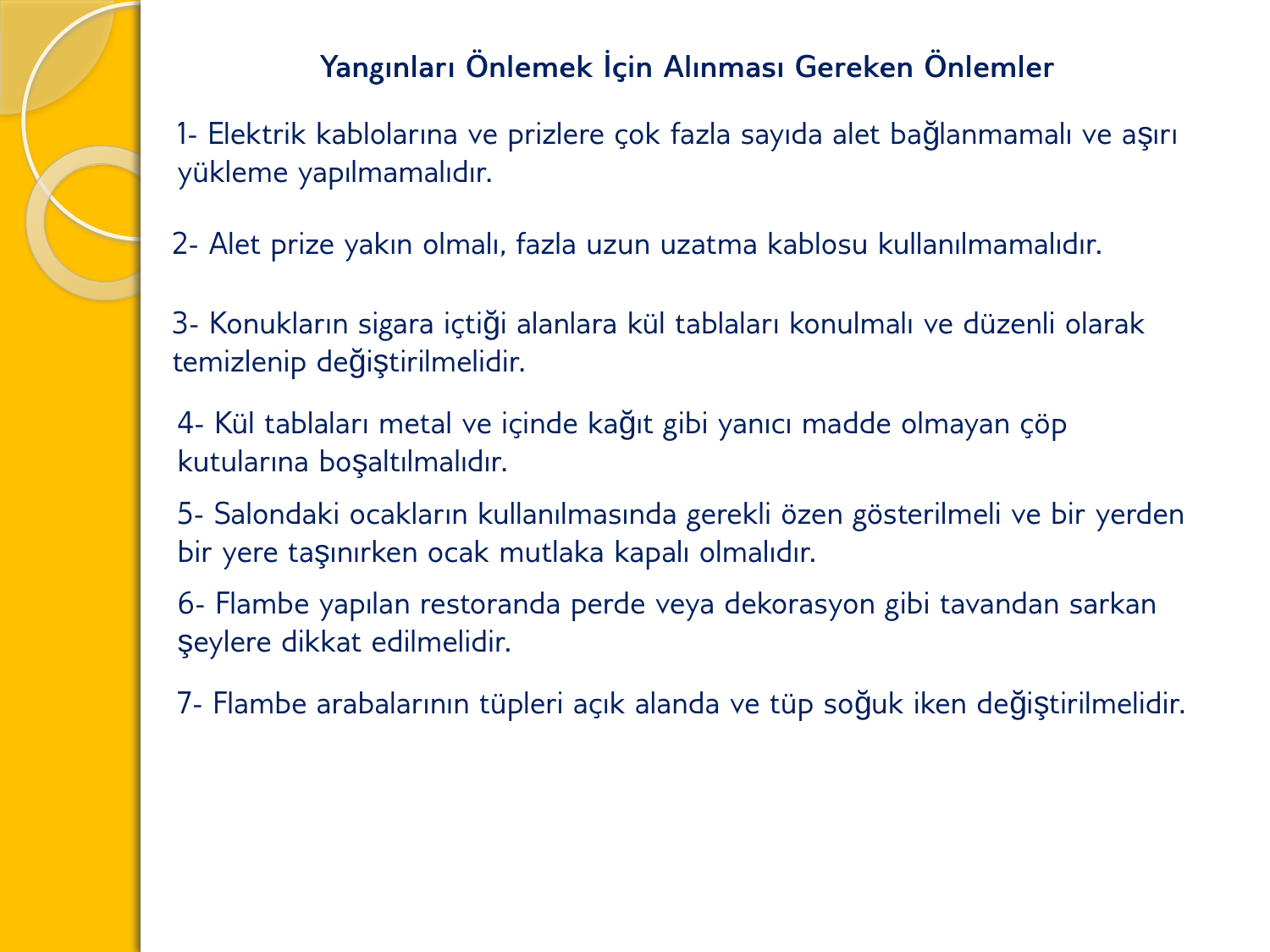

Yangınları Önlemek İçin Alınması Gereken Önlemler
1- Elektrik kablolarına ve prizlere çok fazla sayıda alet bağlanmamalı ve aşırı yükleme yapılmamalıdır.
2- Alet prize yakın olmalı, fazla uzun uzatma kablosu kullanılmamalıdır.
3- Konukların sigara içtiği alanlara kül tablaları konulmalı ve düzenli olarak temizlenip değiştirilmelidir.
4- Kül tablaları metal ve içinde kağıt gibi yanıcı madde olmayan çöp kutularına boşaltılmalıdır.
5- Salondaki ocakların kullanılmasında gerekli özen gösterilmeli ve bir yerden bir yere taşınırken ocak mutlaka kapalı olmalıdır.
6- Flambe yapılan restoranda perde veya dekorasyon gibi tavandan sarkan şeylere dikkat edilmelidir.
7- Flambe arabalarının tüpleri açık alanda ve tüp soğuk iken değiştirilmelidir.